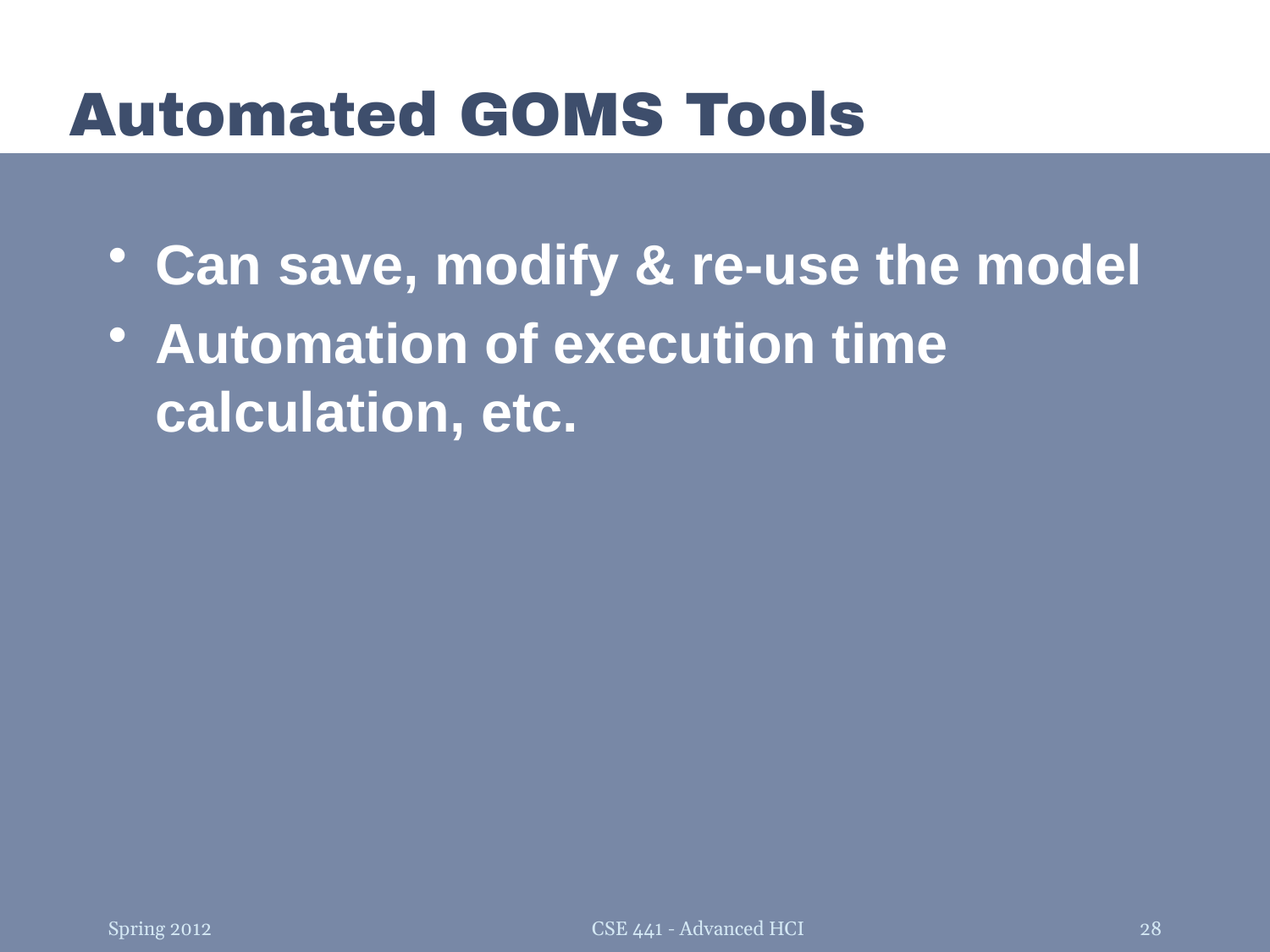

# Automated GOMS Tools
Can save, modify & re-use the model
Automation of execution time calculation, etc.
Spring 2012
CSE 441 - Advanced HCI
28